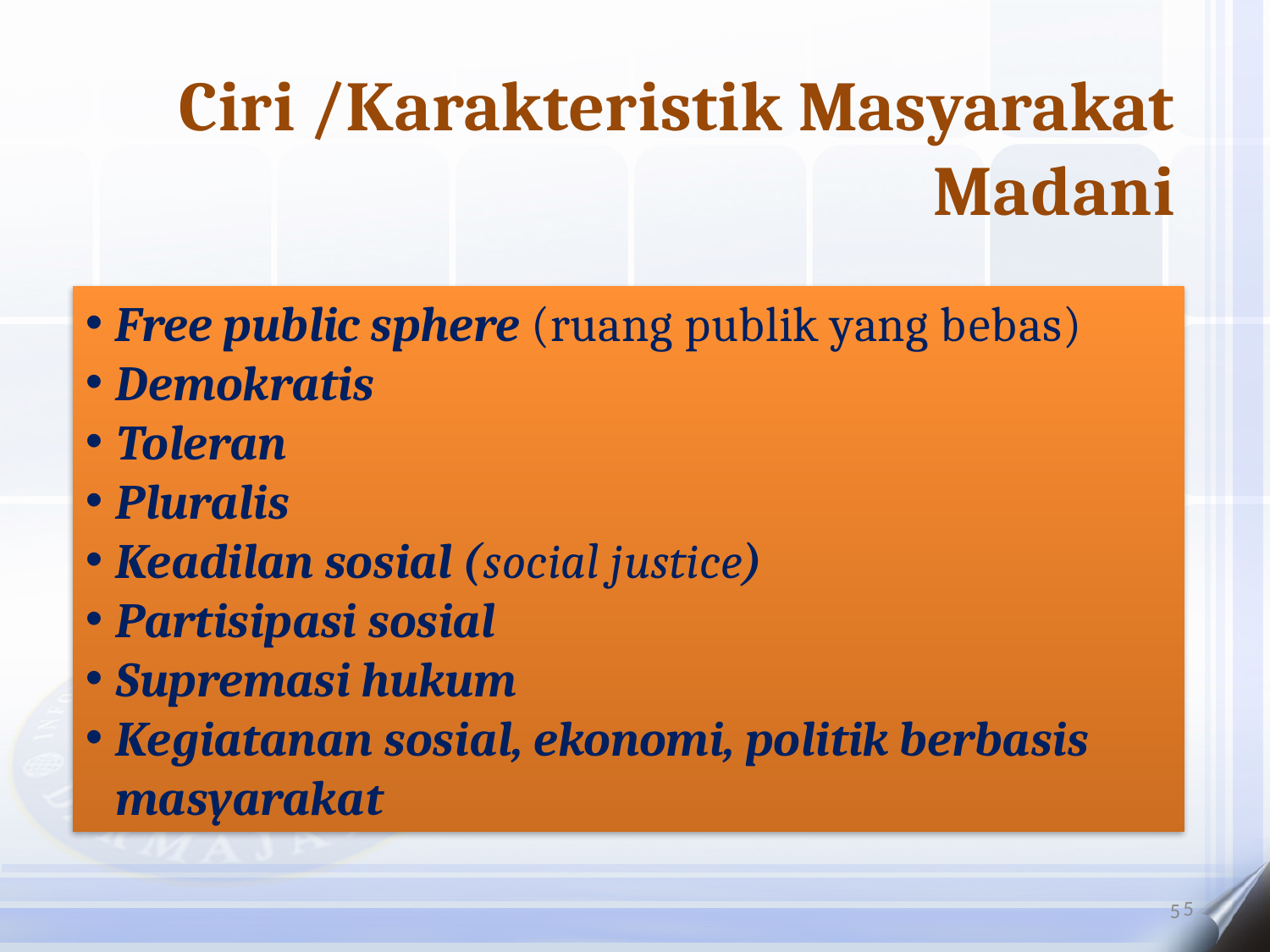

Ciri /Karakteristik Masyarakat Madani
Free public sphere (ruang publik yang bebas)
Demokratis
Toleran
Pluralis
Keadilan sosial (social justice)
Partisipasi sosial
Supremasi hukum
Kegiatanan sosial, ekonomi, politik berbasis masyarakat
5
5